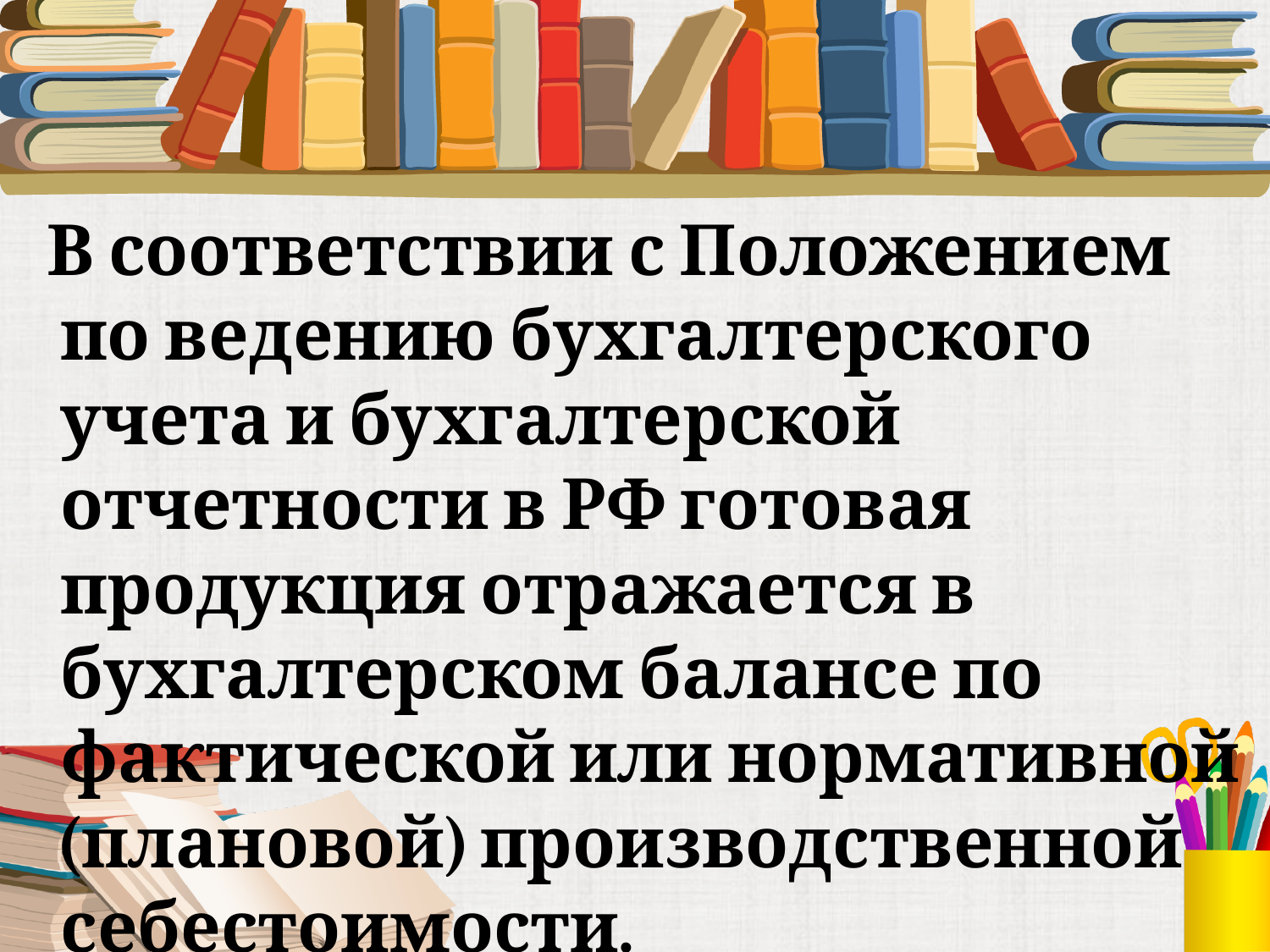

В соответствии с Положением по ведению бухгалтерского учета и бухгалтерской отчетности в РФ готовая продукция отражается в бухгалтерском балансе по фактической или нормативной (плановой) производственной себестоимости.